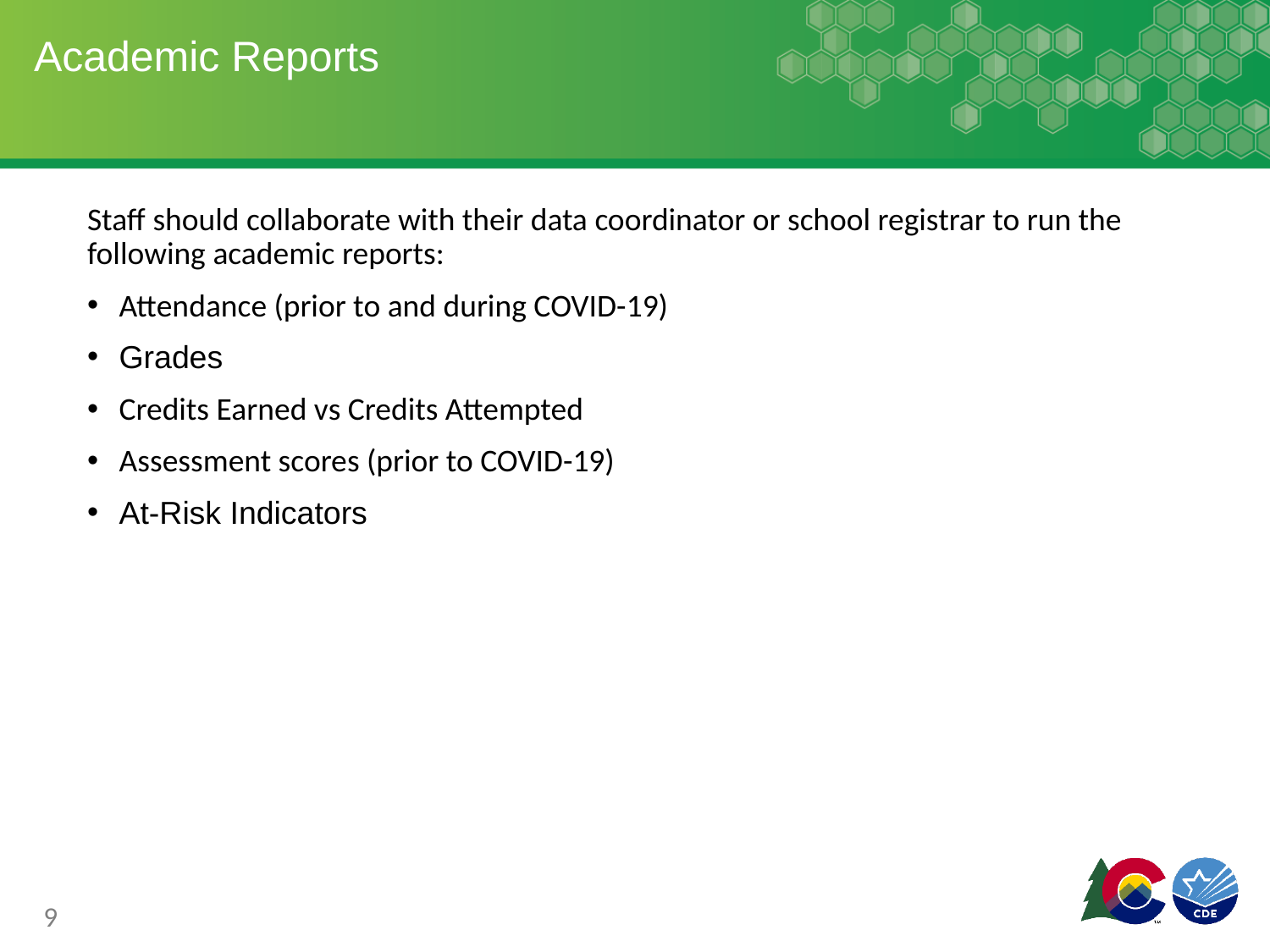

# Academic Reports
Staff should collaborate with their data coordinator or school registrar to run the following academic reports:
Attendance (prior to and during COVID-19)
Grades
Credits Earned vs Credits Attempted
Assessment scores (prior to COVID-19)
At-Risk Indicators

9